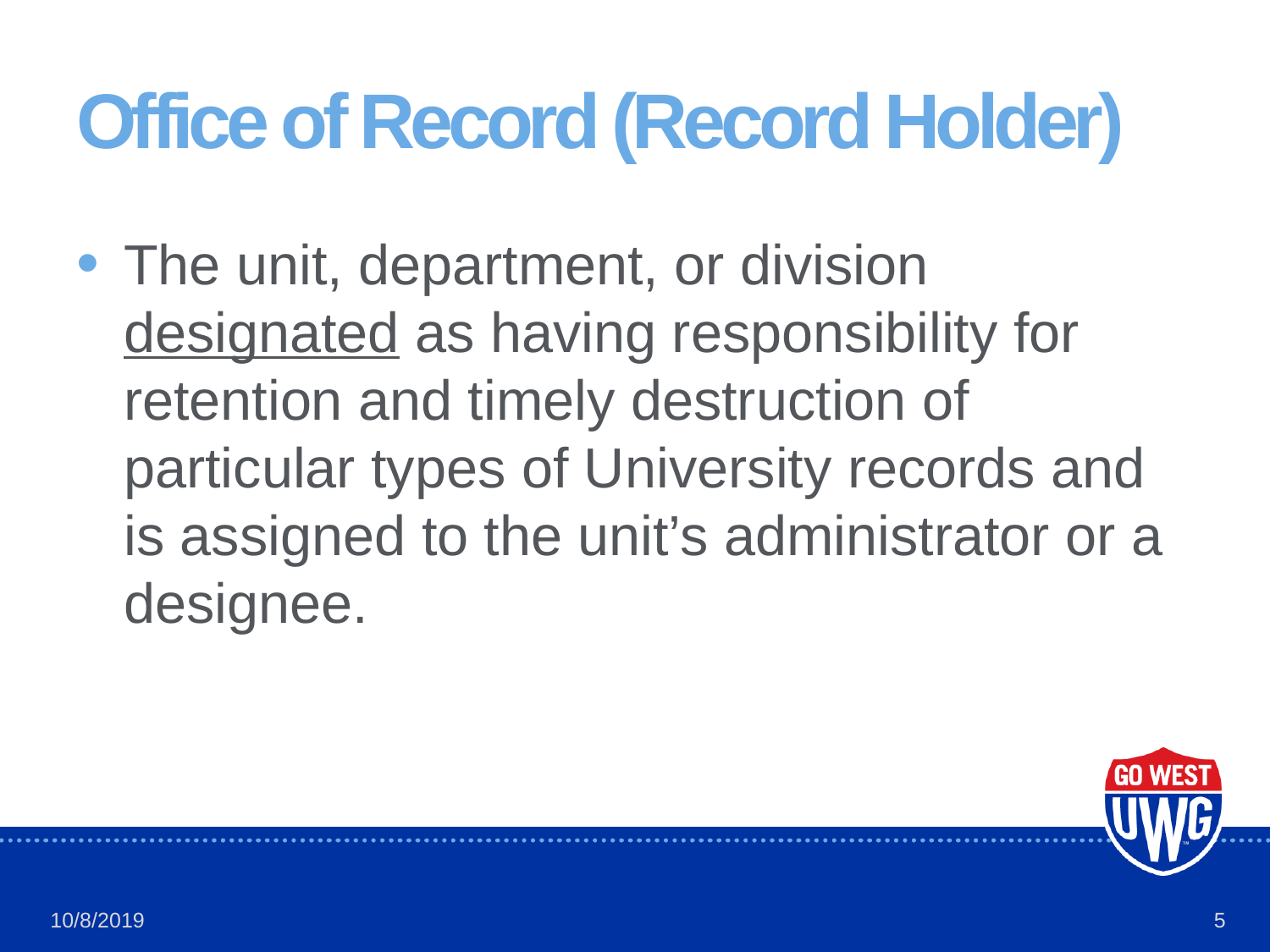

# Office of Record (Record Holder)
The unit, department, or division designated as having responsibility for retention and timely destruction of particular types of University records and is assigned to the unit’s administrator or a designee.